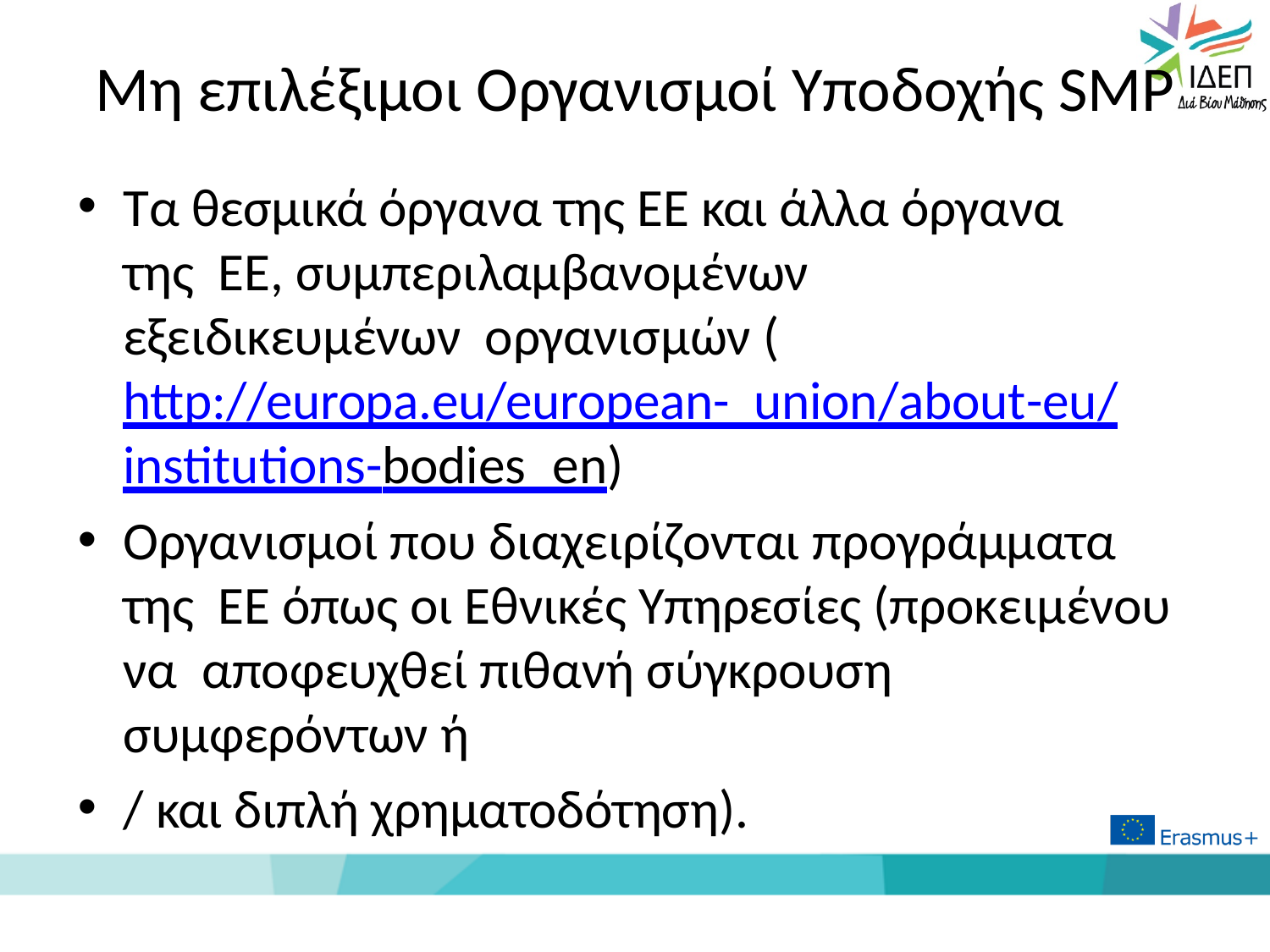

# Μη επιλέξιμοι Οργανισμοί Υποδοχής SMP
Τα θεσμικά όργανα της ΕΕ και άλλα όργανα της  ΕΕ, συμπεριλαμβανομένων εξειδικευμένων  οργανισμών (http://europa.eu/european-  union/about-eu/institutions-bodies_en)
Οργανισμοί που διαχειρίζονται προγράμματα της  ΕΕ όπως οι Εθνικές Υπηρεσίες (προκειμένου να  αποφευχθεί πιθανή σύγκρουση συμφερόντων ή
/ και διπλή χρηματοδότηση).